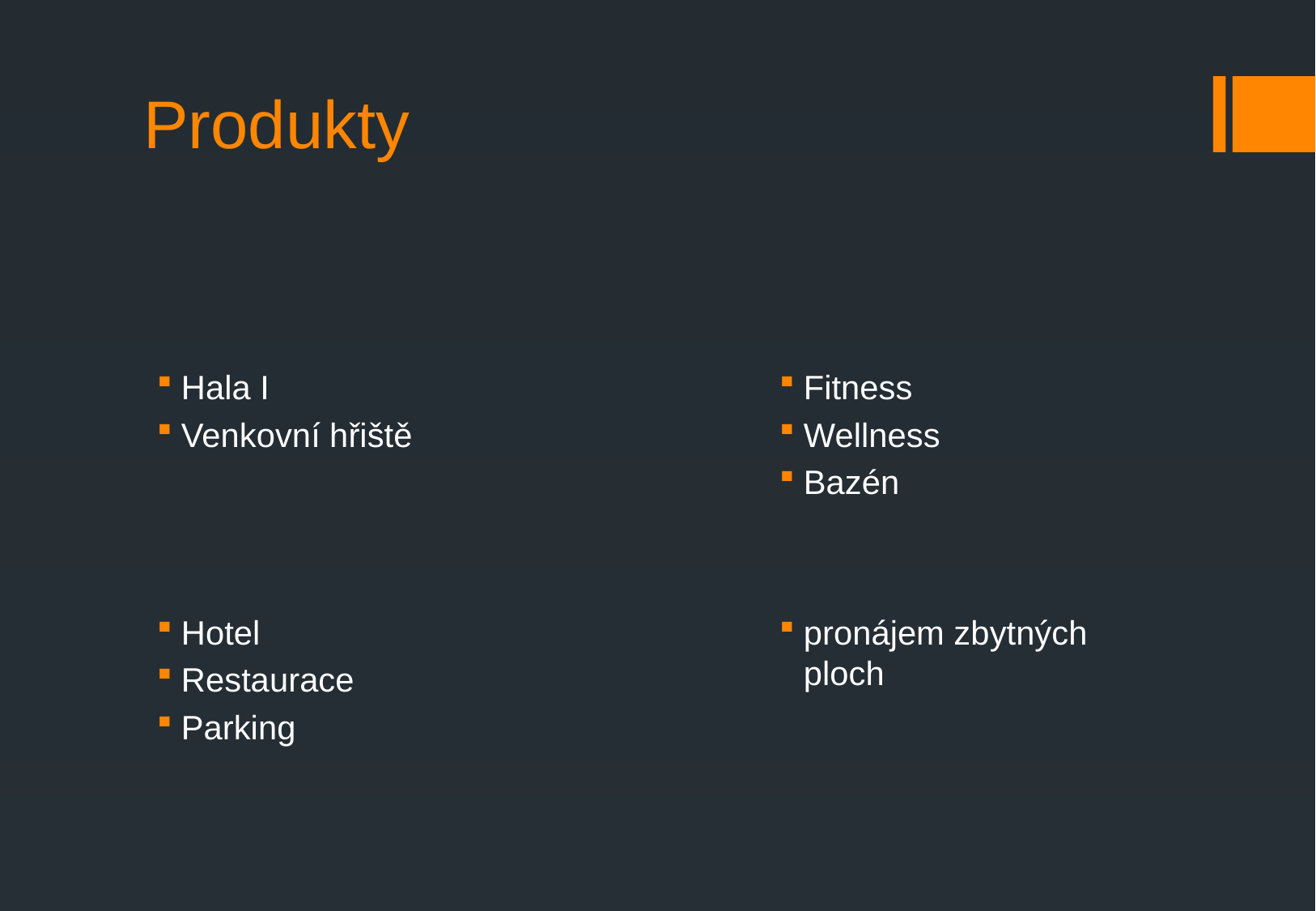

# Produkty
Fitness
Wellness
Bazén
Hala I
Venkovní hřiště
Hotel
Restaurace
Parking
pronájem zbytných ploch